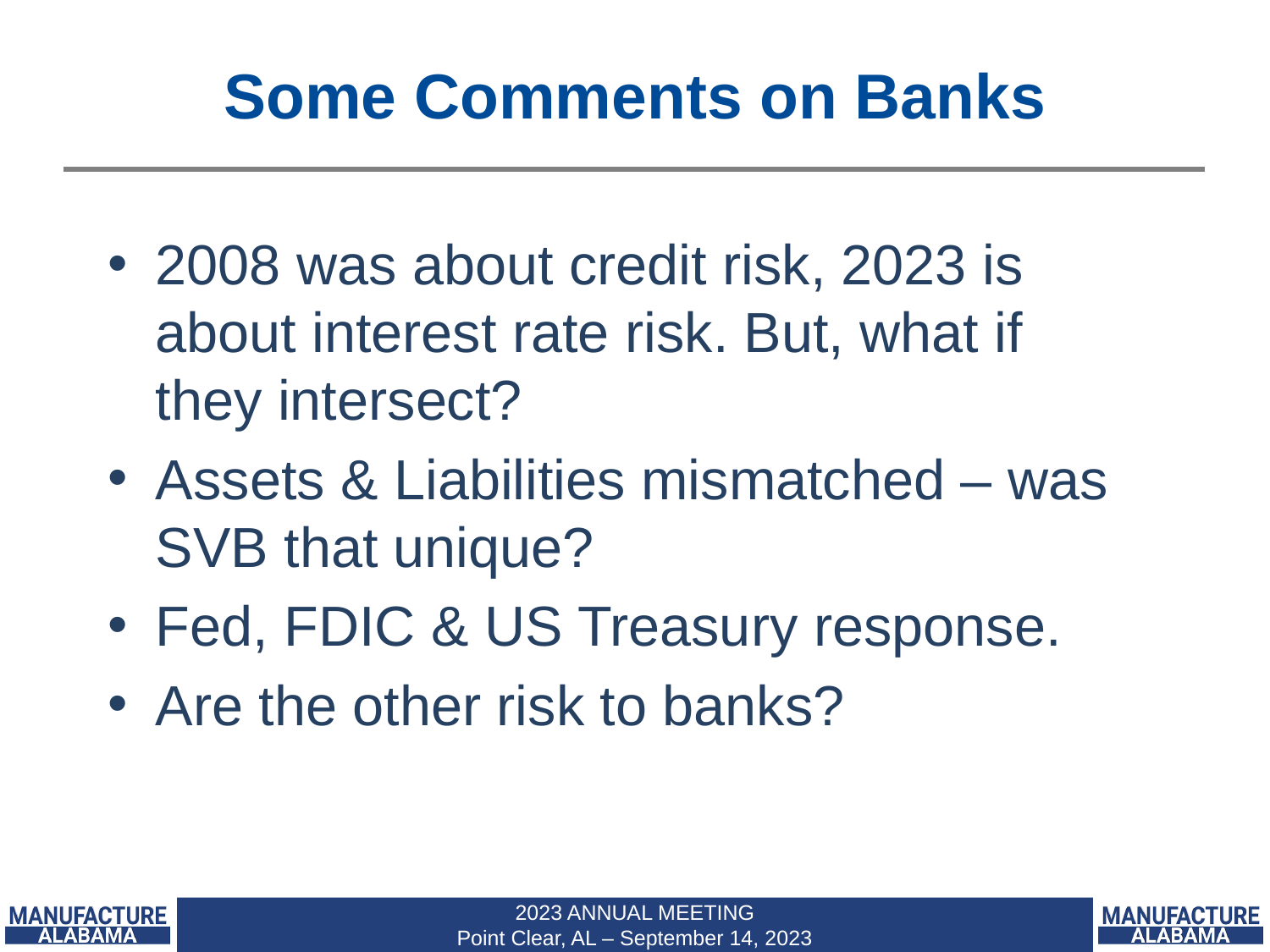

# Some Comments on Banks
2008 was about credit risk, 2023 is about interest rate risk. But, what if they intersect?
Assets & Liabilities mismatched – was SVB that unique?
Fed, FDIC & US Treasury response.
Are the other risk to banks?